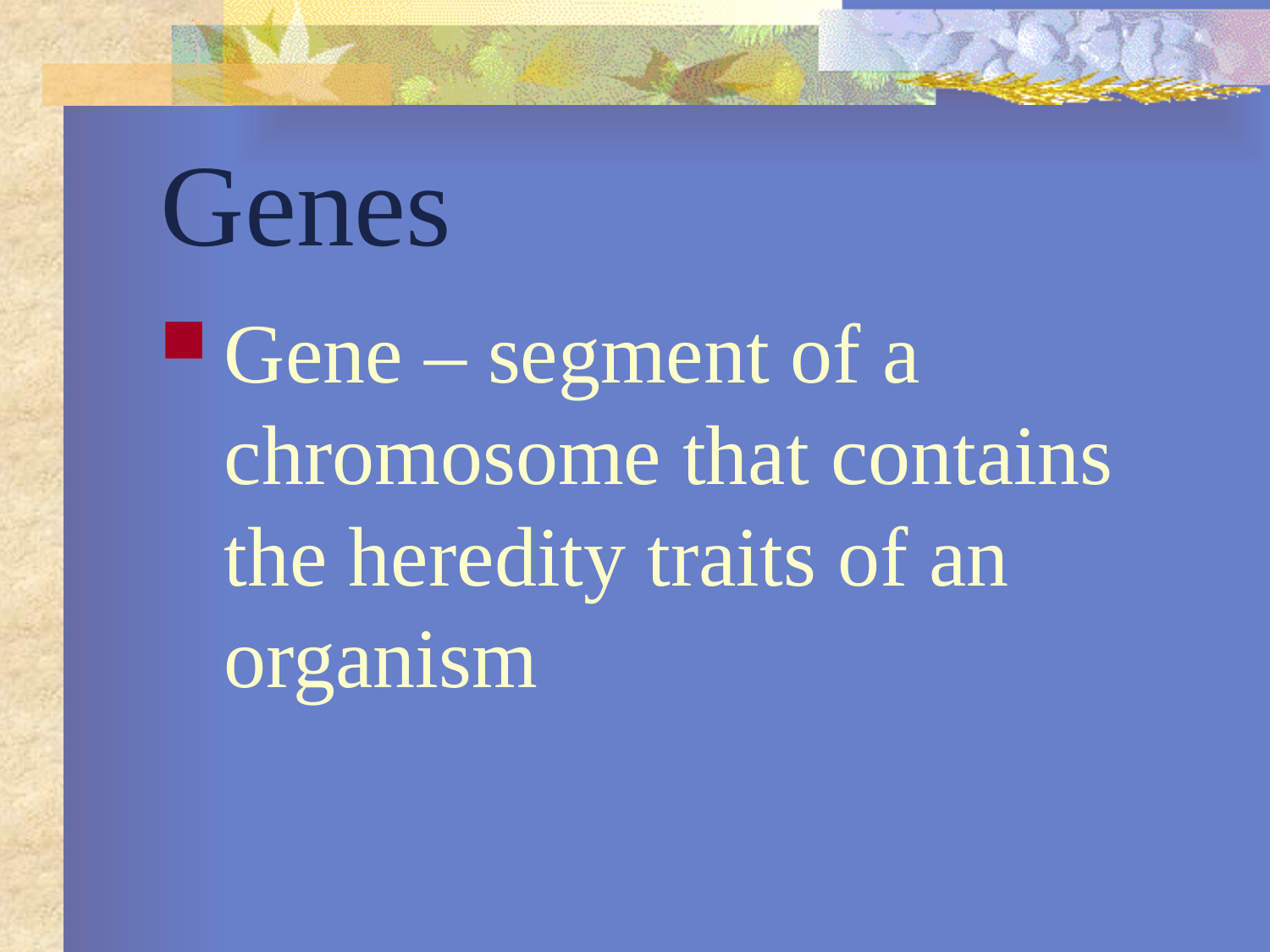

# Genes
Gene – segment of a chromosome that contains the heredity traits of an organism